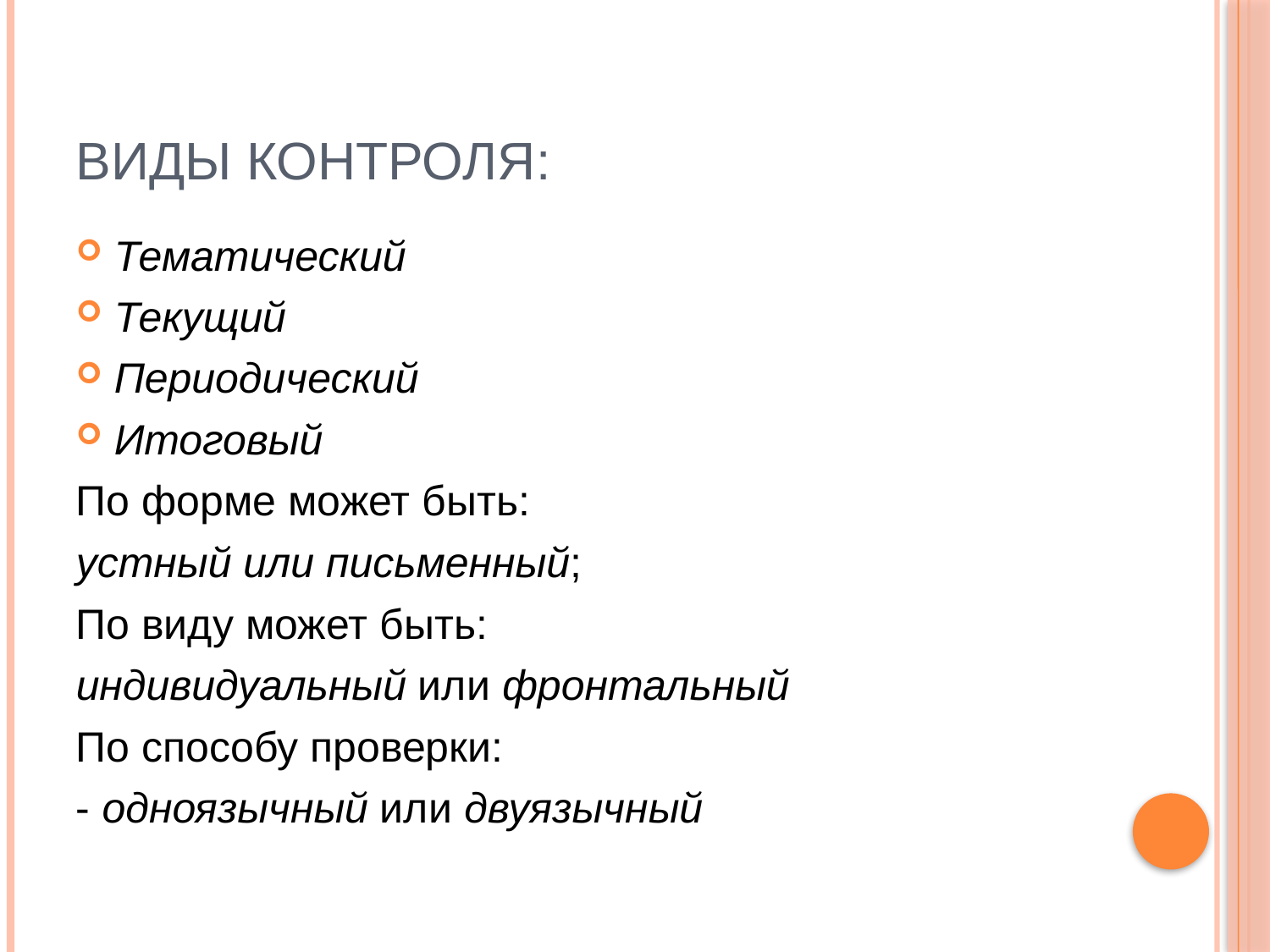

# виды контроля:
Тематический
Текущий
Периодический
Итоговый
По форме может быть:
устный или письменный;
По виду может быть:
индивидуальный или фронтальный
По способу проверки:
- одноязычный или двуязычный